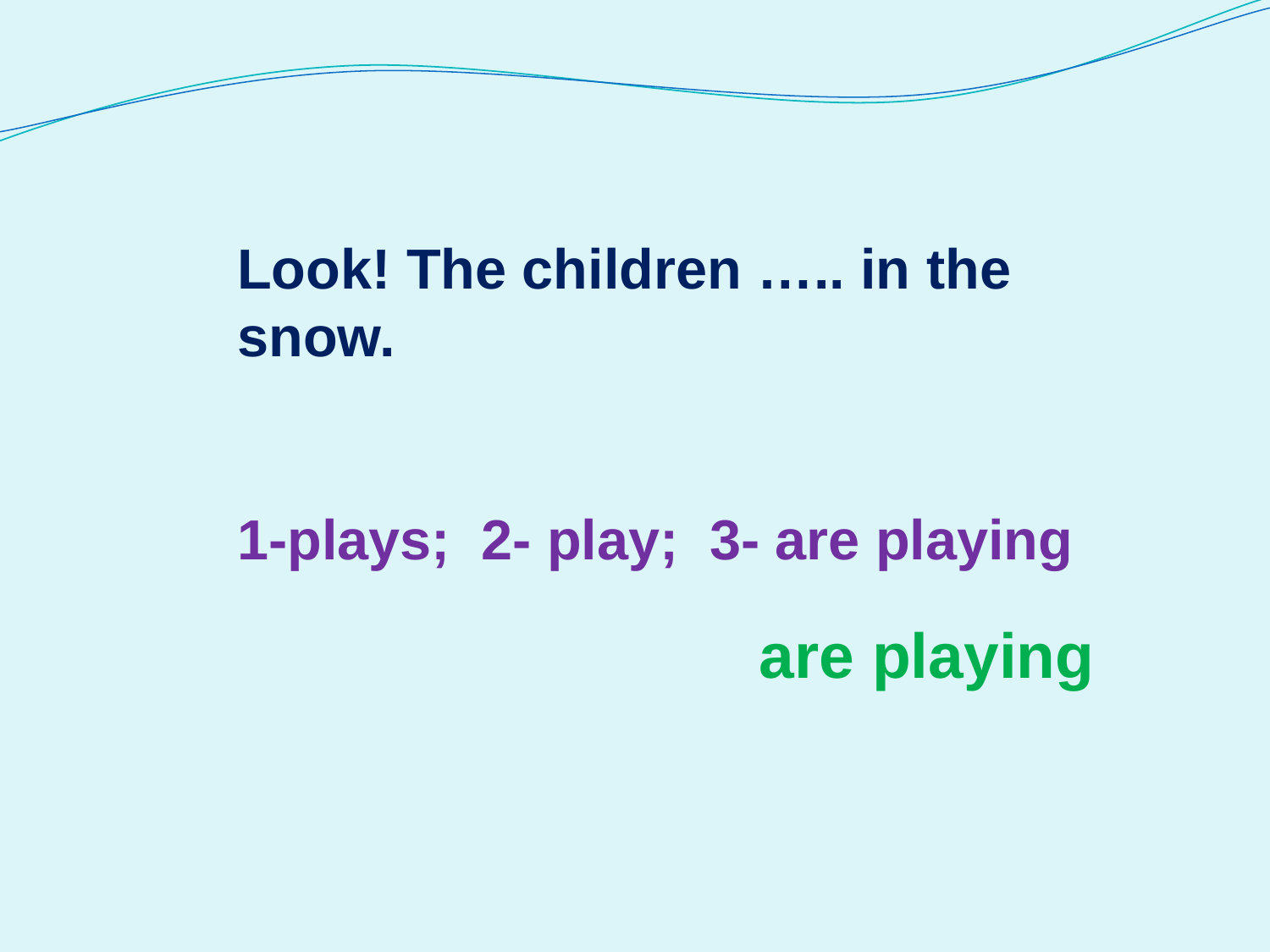

Look! The children ….. in the snow.

1-plays;  2- play;  3- are playing

are playing